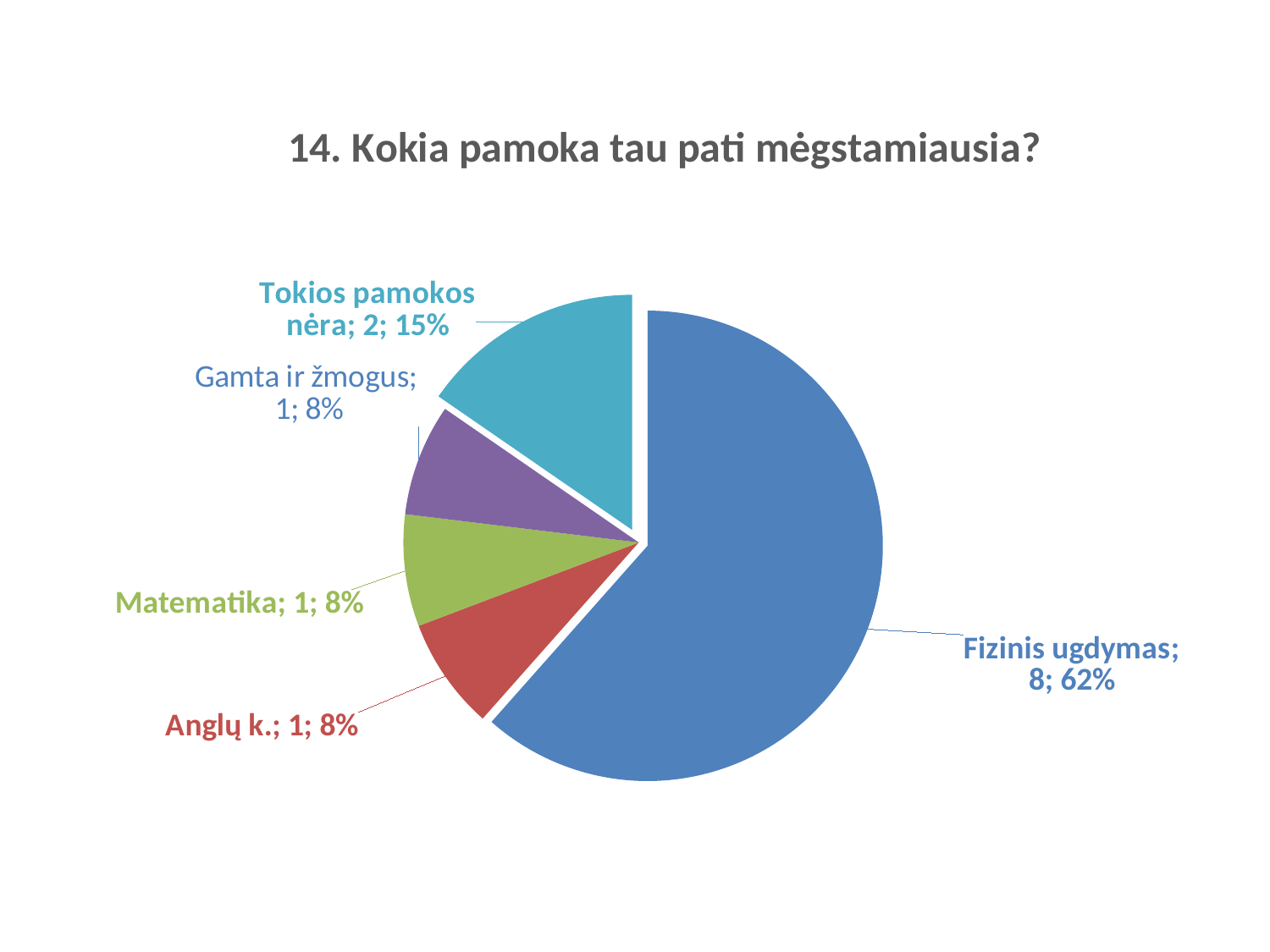

### Chart:

| Category | 14. Kokia pamoka tau pati mėgstamiausia? |
|---|---|
| Fizinis ugdymas | 8.0 |
| Anglų k. | 1.0 |
| Matematika | 1.0 |
| Gamta ir žmogus | 1.0 |
| Tokios pamokos nėra | 2.0 |